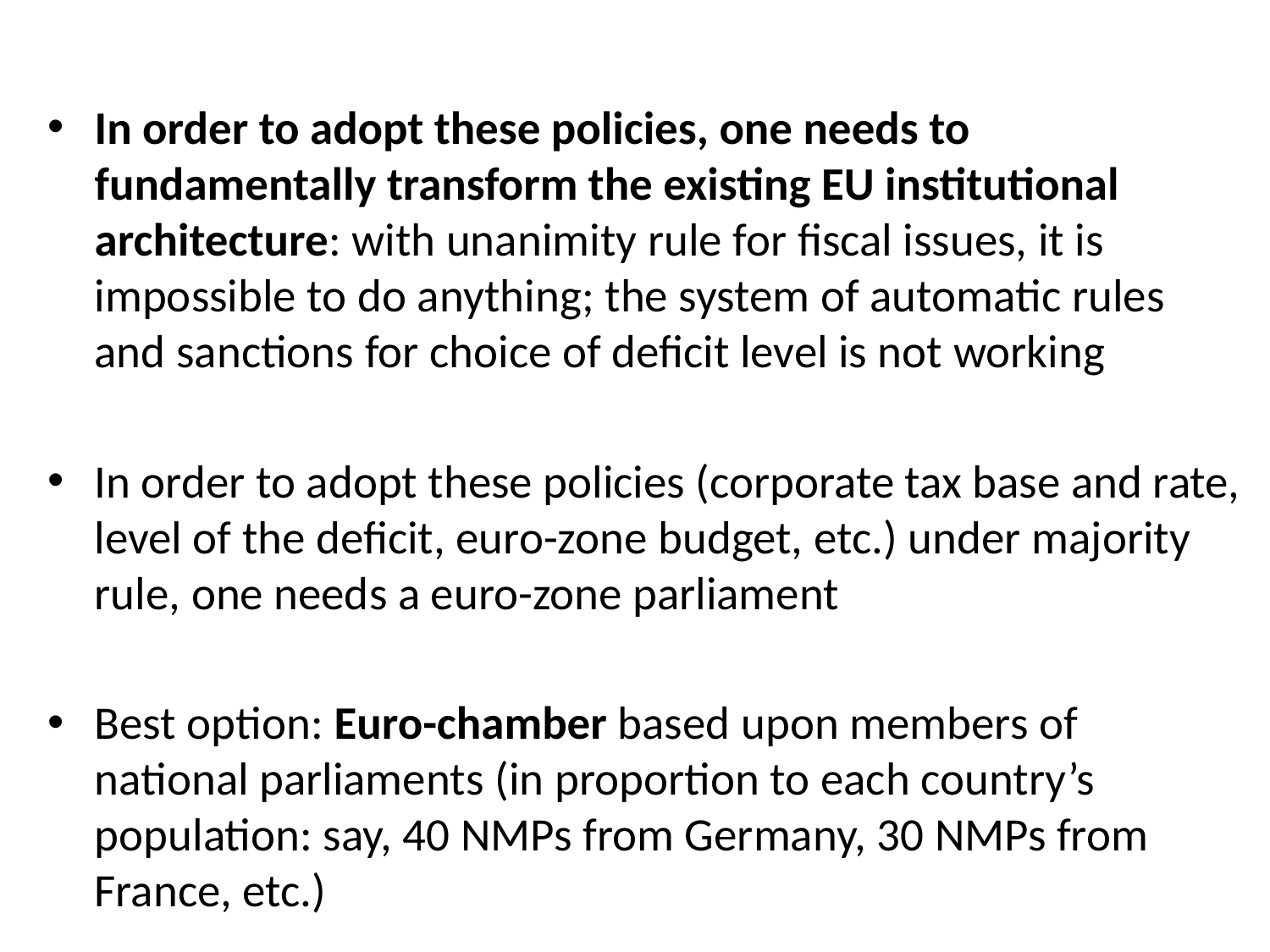

In order to adopt these policies, one needs to fundamentally transform the existing EU institutional architecture: with unanimity rule for fiscal issues, it is impossible to do anything; the system of automatic rules and sanctions for choice of deficit level is not working

In order to adopt these policies (corporate tax base and rate, level of the deficit, euro-zone budget, etc.) under majority rule, one needs a euro-zone parliament

Best option: Euro-chamber based upon members of national parliaments (in proportion to each country’s population: say, 40 NMPs from Germany, 30 NMPs from France, etc.)